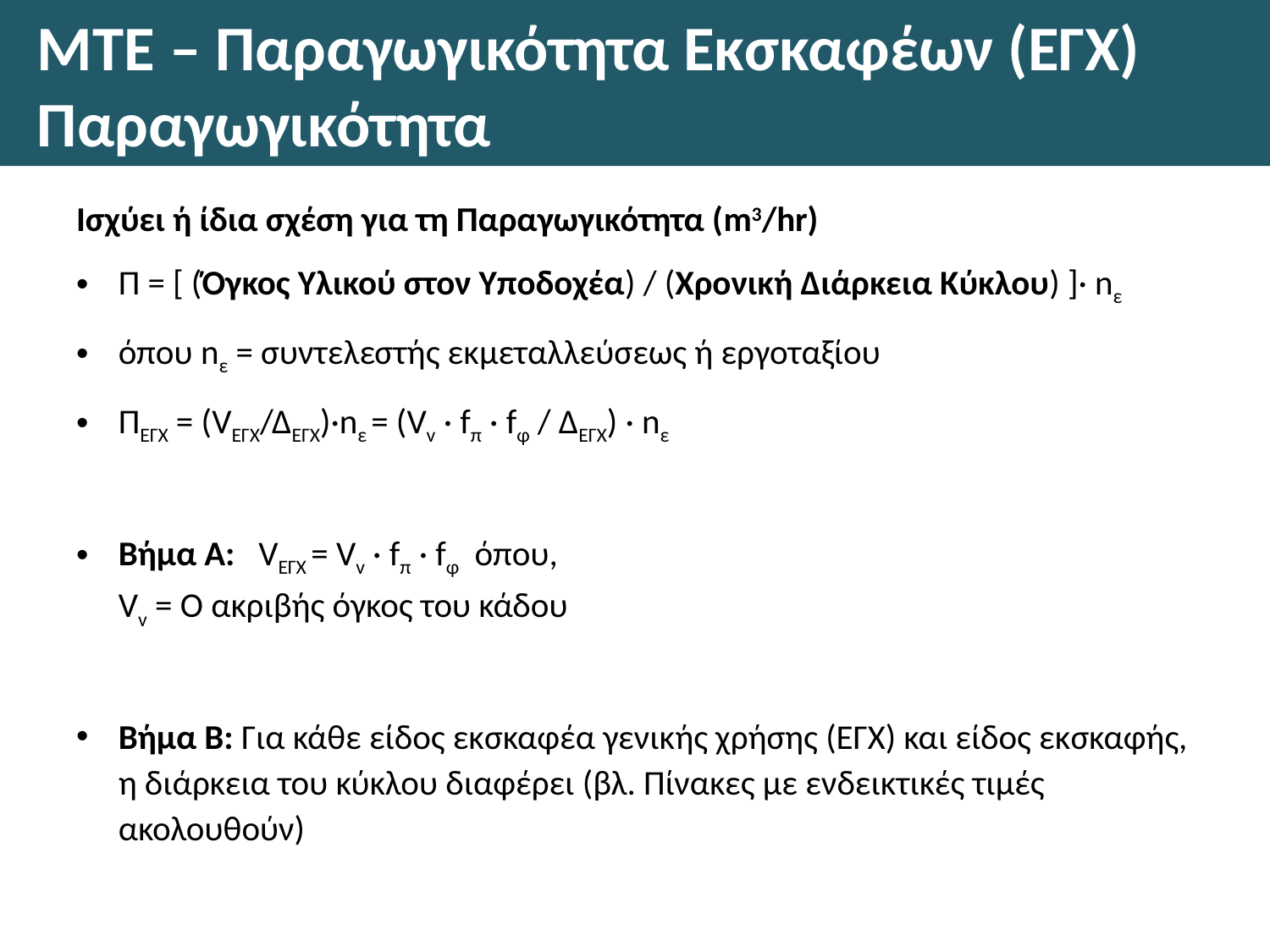

# ΜΤΕ – Παραγωγικότητα Εκσκαφέων (ΕΓΧ) Παραγωγικότητα
Ισχύει ή ίδια σχέση για τη Παραγωγικότητα (m3/hr)
Π = [ (Όγκος Υλικού στον Υποδοχέα) / (Χρονική Διάρκεια Κύκλου) ]· nε
όπου nε = συντελεστής εκμεταλλεύσεως ή εργοταξίου
ΠΕΓΧ = (VΕΓΧ/ΔΕΓΧ)·nε = (Vv · fπ · fφ / ΔΕΓΧ) · nε

Βήμα Α:   VΕΓΧ = Vv · fπ · fφ  όπου,
	Vv = Ο ακριβής όγκος του κάδου

Βήμα Β: Για κάθε είδος εκσκαφέα γενικής χρήσης (ΕΓΧ) και είδος εκσκαφής, η διάρκεια του κύκλου διαφέρει (βλ. Πίνακες με ενδεικτικές τιμές ακολουθούν)